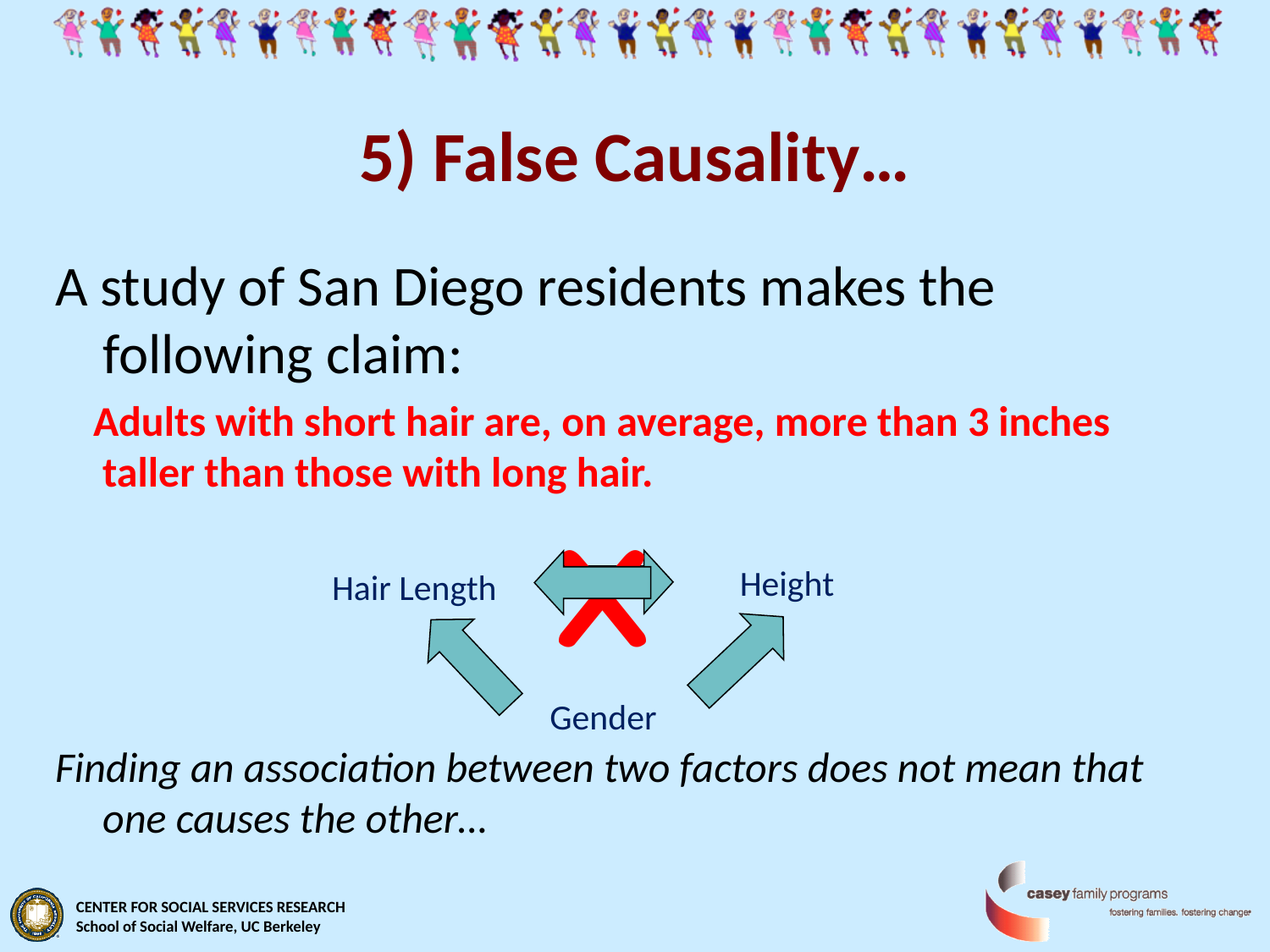

# 5) False Causality…
A study of San Diego residents makes the following claim:
    Adults with short hair are, on average, more than 3 inches taller than those with long hair.

Finding an association between two factors does not mean that one causes the other…

X

Height
Hair Length

Gender